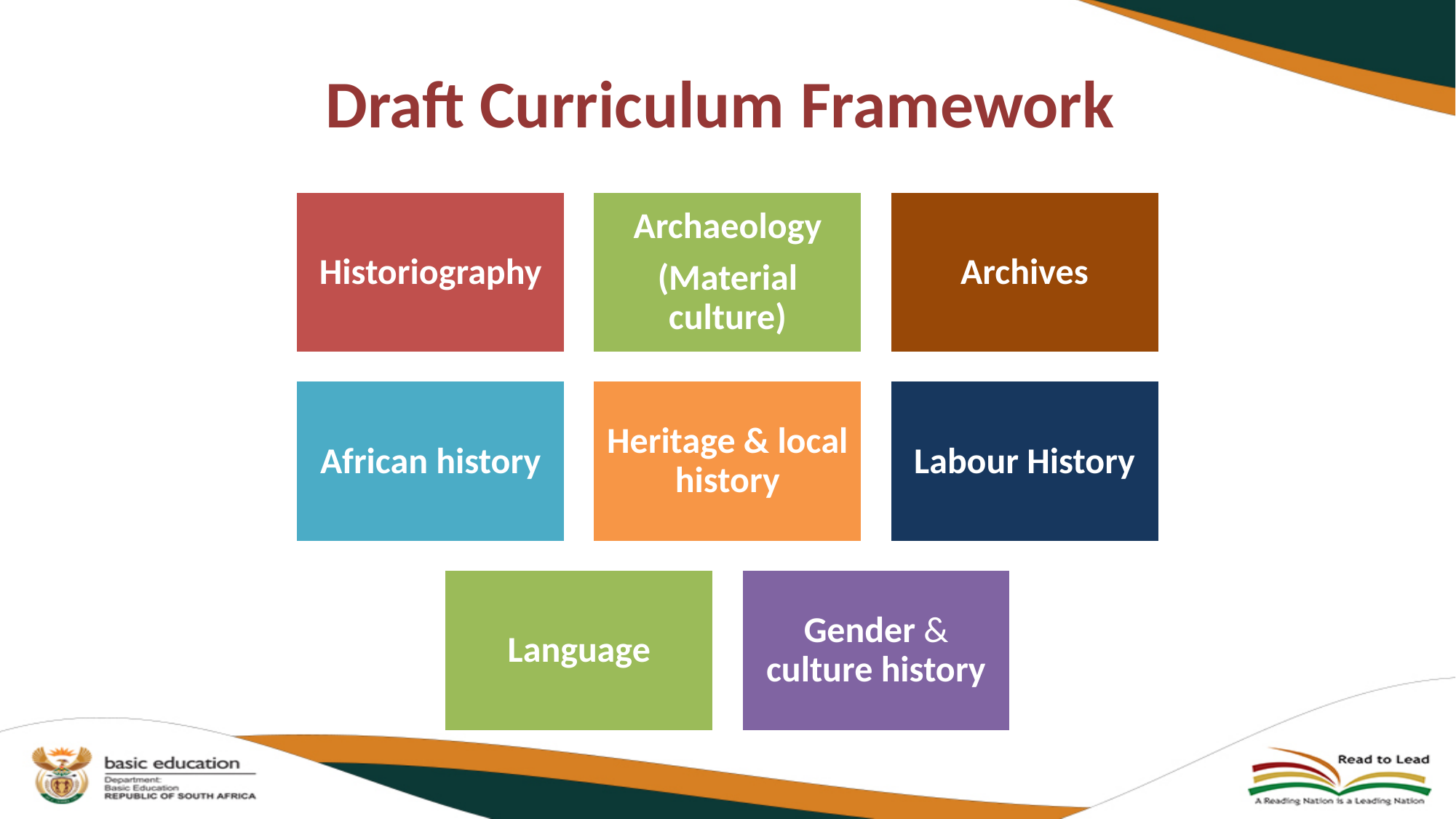

# Draft Curriculum Framework
Historiography
Archaeology
(Material culture)
Archives
African history
Heritage & local history
Labour History
Language
Gender & culture history